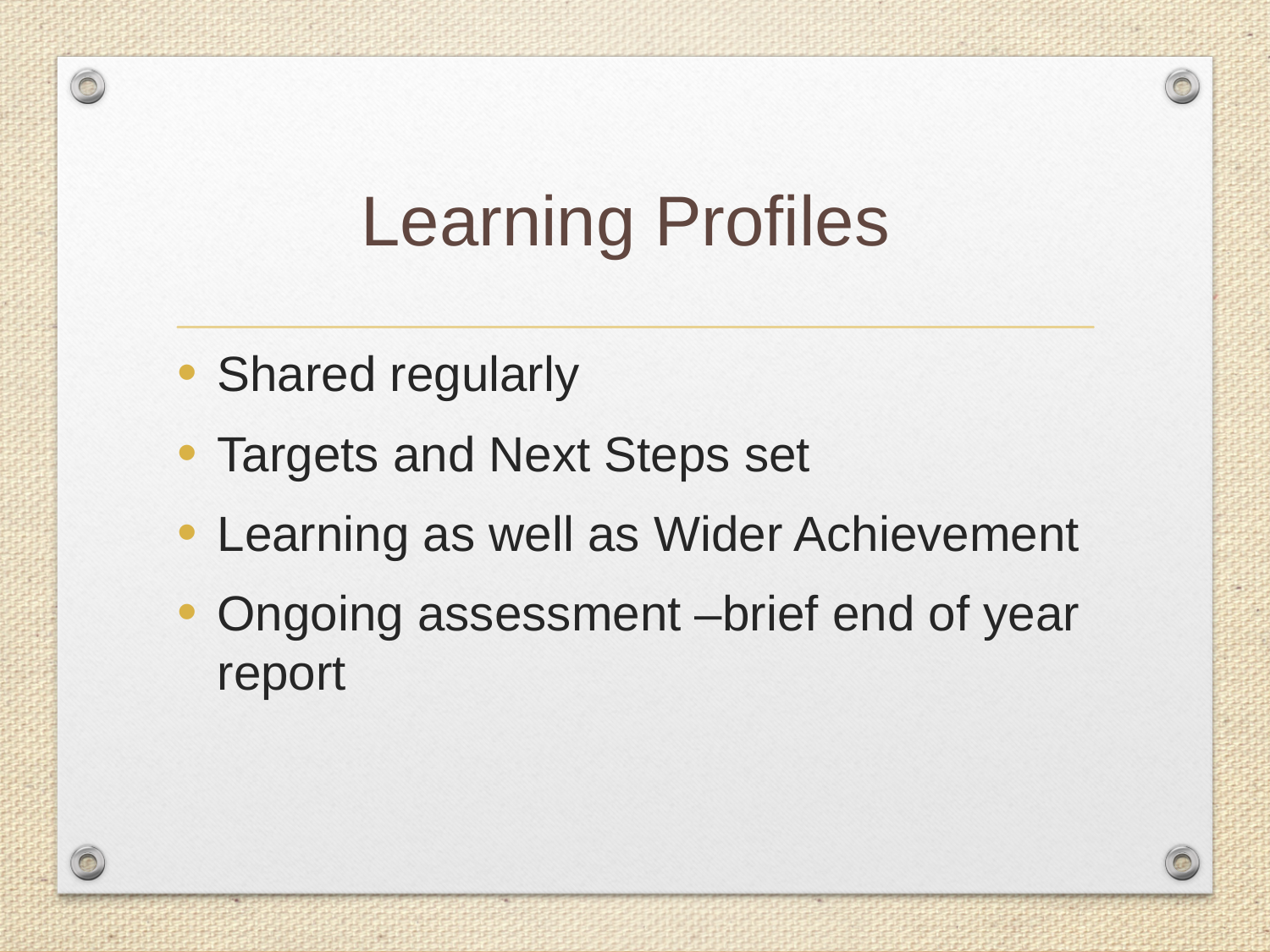

# Learning Profiles
Shared regularly
Targets and Next Steps set
Learning as well as Wider Achievement
Ongoing assessment –brief end of year report